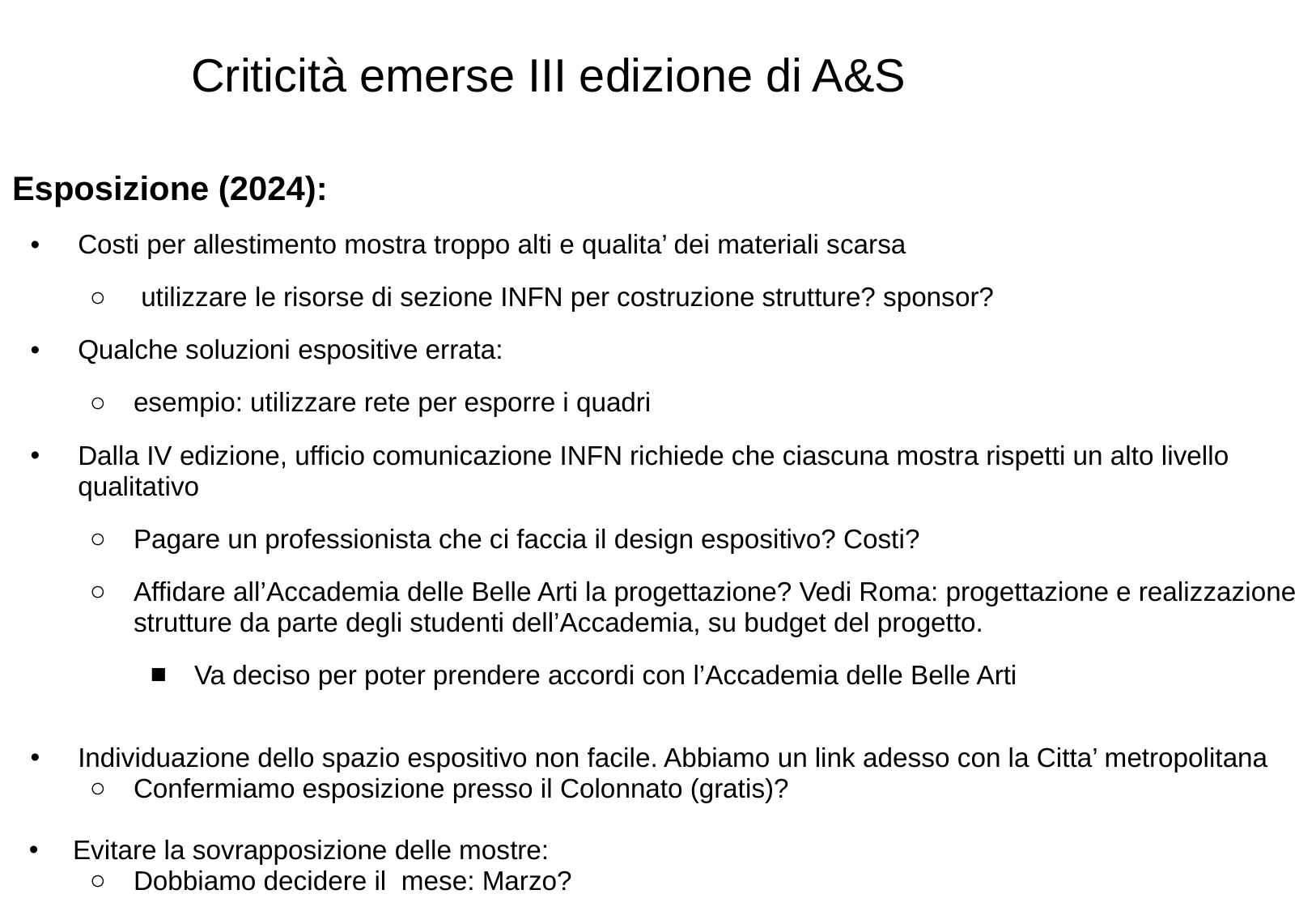

Criticità emerse III edizione di A&S
Esposizione (2024):
Costi per allestimento mostra troppo alti e qualita’ dei materiali scarsa
 utilizzare le risorse di sezione INFN per costruzione strutture? sponsor?
Qualche soluzioni espositive errata:
esempio: utilizzare rete per esporre i quadri
Dalla IV edizione, ufficio comunicazione INFN richiede che ciascuna mostra rispetti un alto livello qualitativo
Pagare un professionista che ci faccia il design espositivo? Costi?
Affidare all’Accademia delle Belle Arti la progettazione? Vedi Roma: progettazione e realizzazione strutture da parte degli studenti dell’Accademia, su budget del progetto.
Va deciso per poter prendere accordi con l’Accademia delle Belle Arti

Individuazione dello spazio espositivo non facile. Abbiamo un link adesso con la Citta’ metropolitana
Confermiamo esposizione presso il Colonnato (gratis)?

Evitare la sovrapposizione delle mostre:
Dobbiamo decidere il  mese: Marzo?